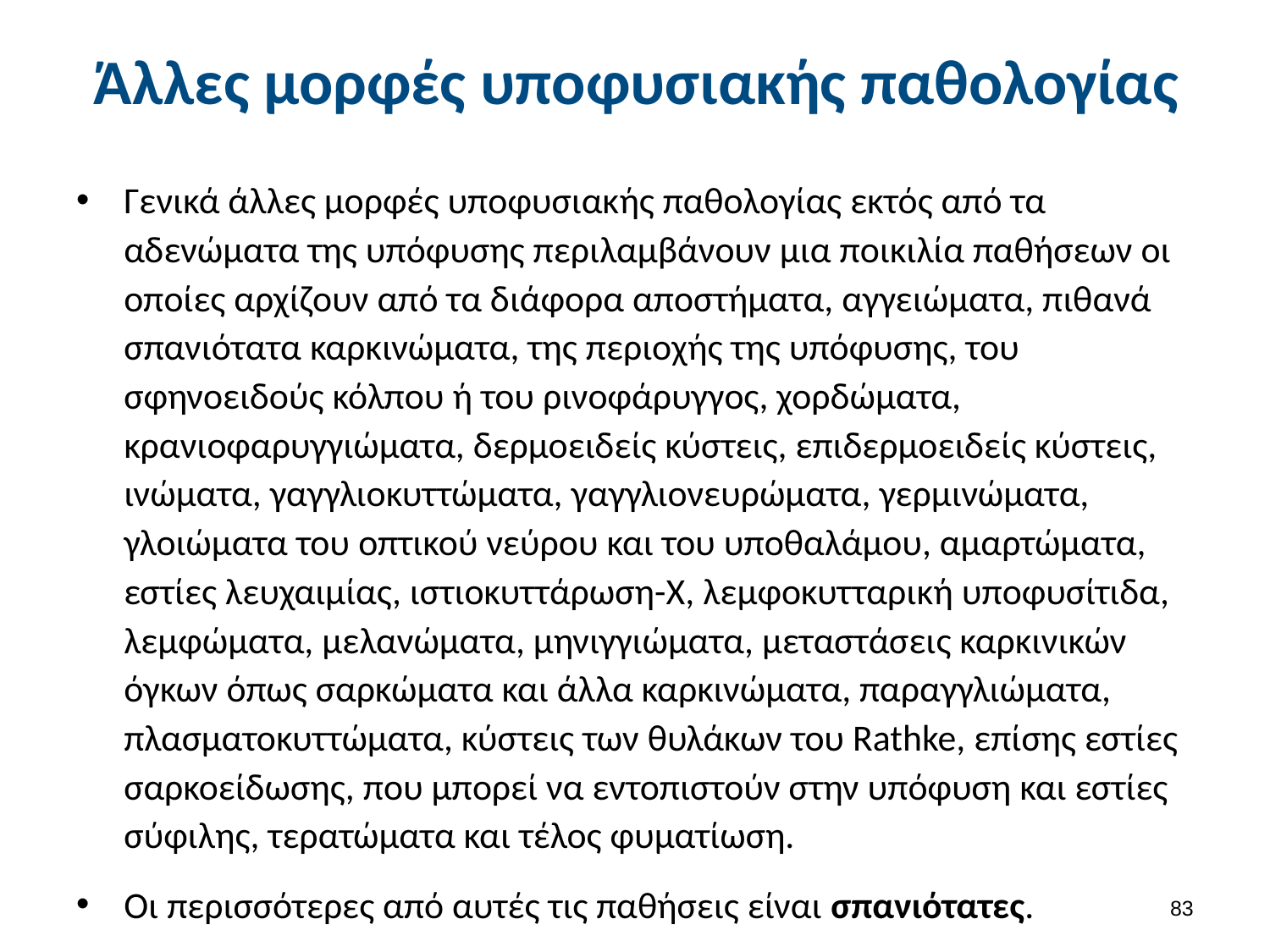

# Άλλες μορφές υποφυσιακής παθολογίας
Γενικά άλλες μορφές υποφυσιακής παθολογίας εκτός από τα αδενώματα της υπόφυσης περιλαμβάνουν μια ποικιλία παθήσεων οι οποίες αρχίζουν από τα διάφορα αποστήματα, αγγειώματα, πιθανά σπανιότατα καρκινώματα, της περιοχής της υπόφυσης, του σφηνοειδούς κόλπου ή του ρινοφάρυγγος, χορδώματα, κρανιοφαρυγγιώματα, δερμοειδείς κύστεις, επιδερμοειδείς κύστεις, ινώματα, γαγγλιοκυττώματα, γαγγλιονευρώματα, γερμινώματα, γλοιώματα του οπτικού νεύρου και του υποθαλάμου, αμαρτώματα, εστίες λευχαιμίας, ιστιοκυττάρωση-Χ, λεμφοκυτταρική υποφυσίτιδα, λεμφώματα, μελανώματα, μηνιγγιώματα, μεταστάσεις καρκινικών όγκων όπως σαρκώματα και άλλα καρκινώματα, παραγγλιώματα, πλασματοκυττώματα, κύστεις των θυλάκων του Rathke, επίσης εστίες σαρκοείδωσης, που μπορεί να εντοπιστούν στην υπόφυση και εστίες σύφιλης, τερατώματα και τέλος φυματίωση.
Οι περισσότερες από αυτές τις παθήσεις είναι σπανιότατες.
83